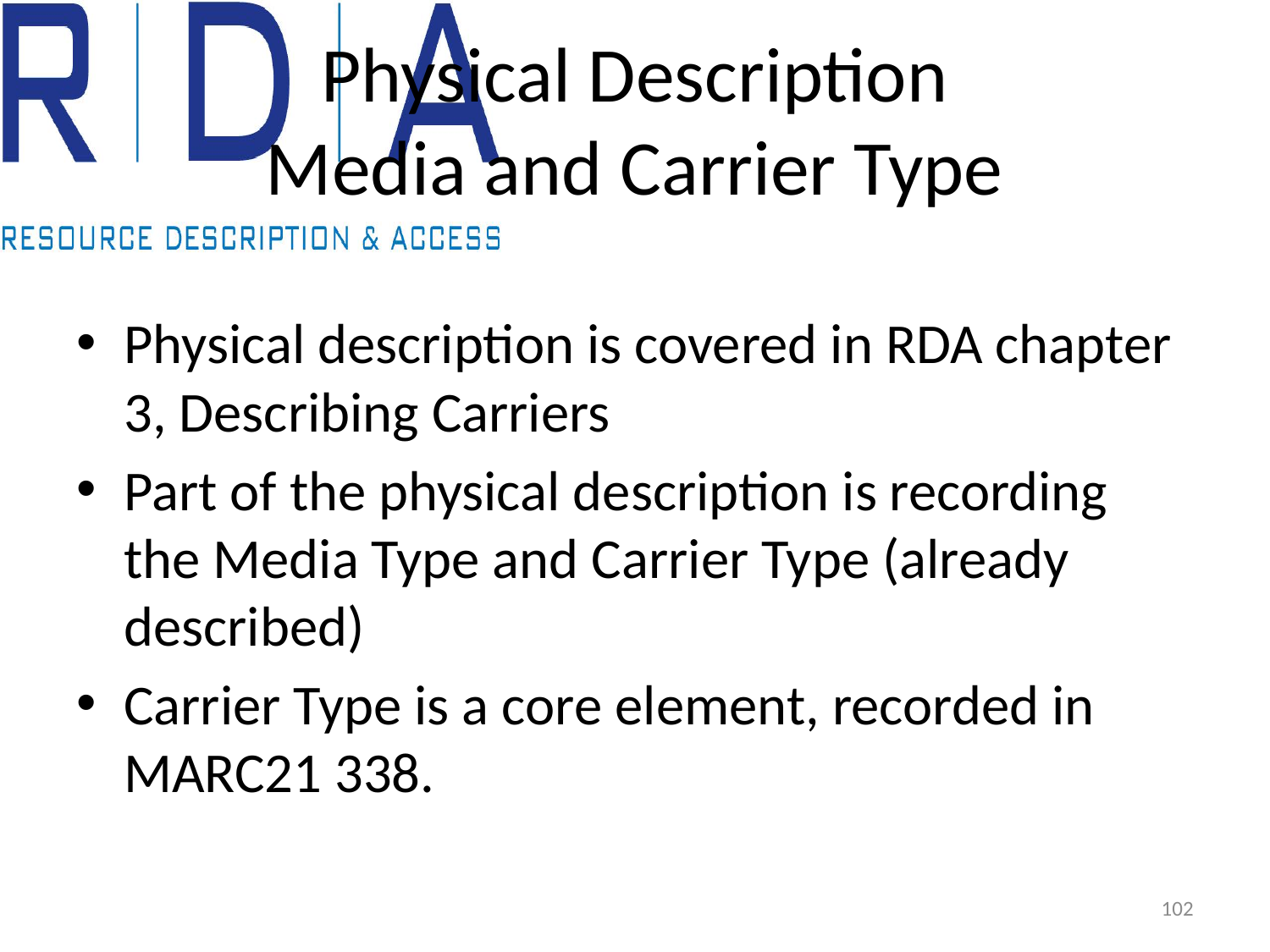

# Physical Description Media and Carrier Type

Physical description is covered in RDA chapter 3, Describing Carriers
Part of the physical description is recording the Media Type and Carrier Type (already described)
Carrier Type is a core element, recorded in MARC21 338.
102